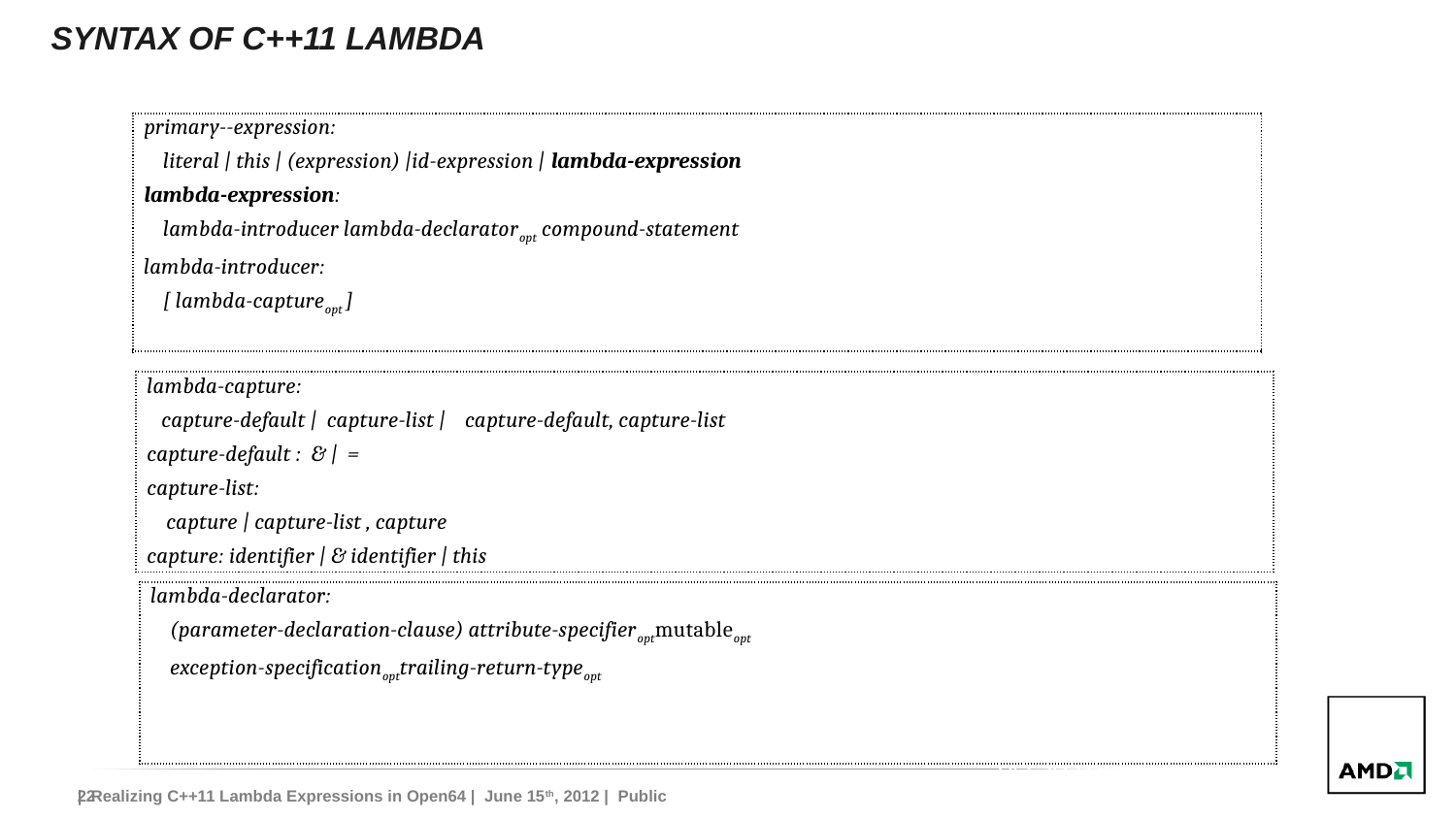

# Syntax of C++11 Lambda
| primary--expression: literal | this | (expression) |id-expression | lambda-expression lambda-expression: lambda-introducer lambda-declaratoropt compound-statement lambda-introducer: [ lambda-captureopt ] |
| --- |
| lambda-capture: capture-default | capture-list | capture-default, capture-list capture-default : & | = capture-list: capture | capture-list , capture capture: identifier | & identifier | this |
| --- |
| lambda-declarator: (parameter-declaration-clause) attribute-specifieroptmutableopt exception-specificationopttrailing-return-typeopt |
| --- |
6/15/2012
22